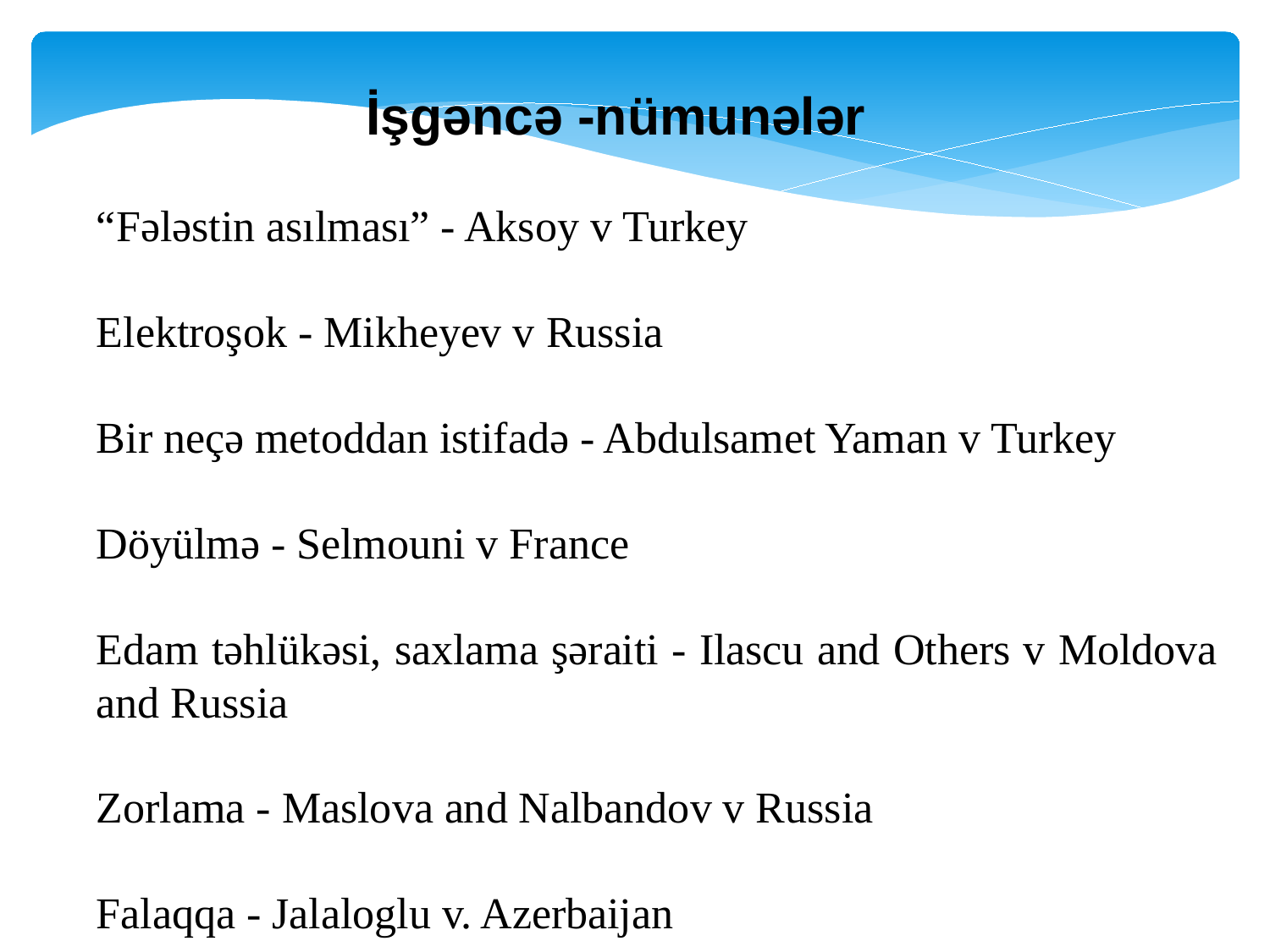

İşgəncə -nümunələr
“Fələstin asılması” - Aksoy v Turkey

Elektroşok - Mikheyev v Russia

Bir neçə metoddan istifadə - Abdulsamet Yaman v Turkey

Döyülmə - Selmouni v France

Edam təhlükəsi, saxlama şəraiti - Ilascu and Others v Moldova and Russia

Zorlama - Maslova and Nalbandov v Russia

Falaqqa - Jalaloglu v. Azerbaijan